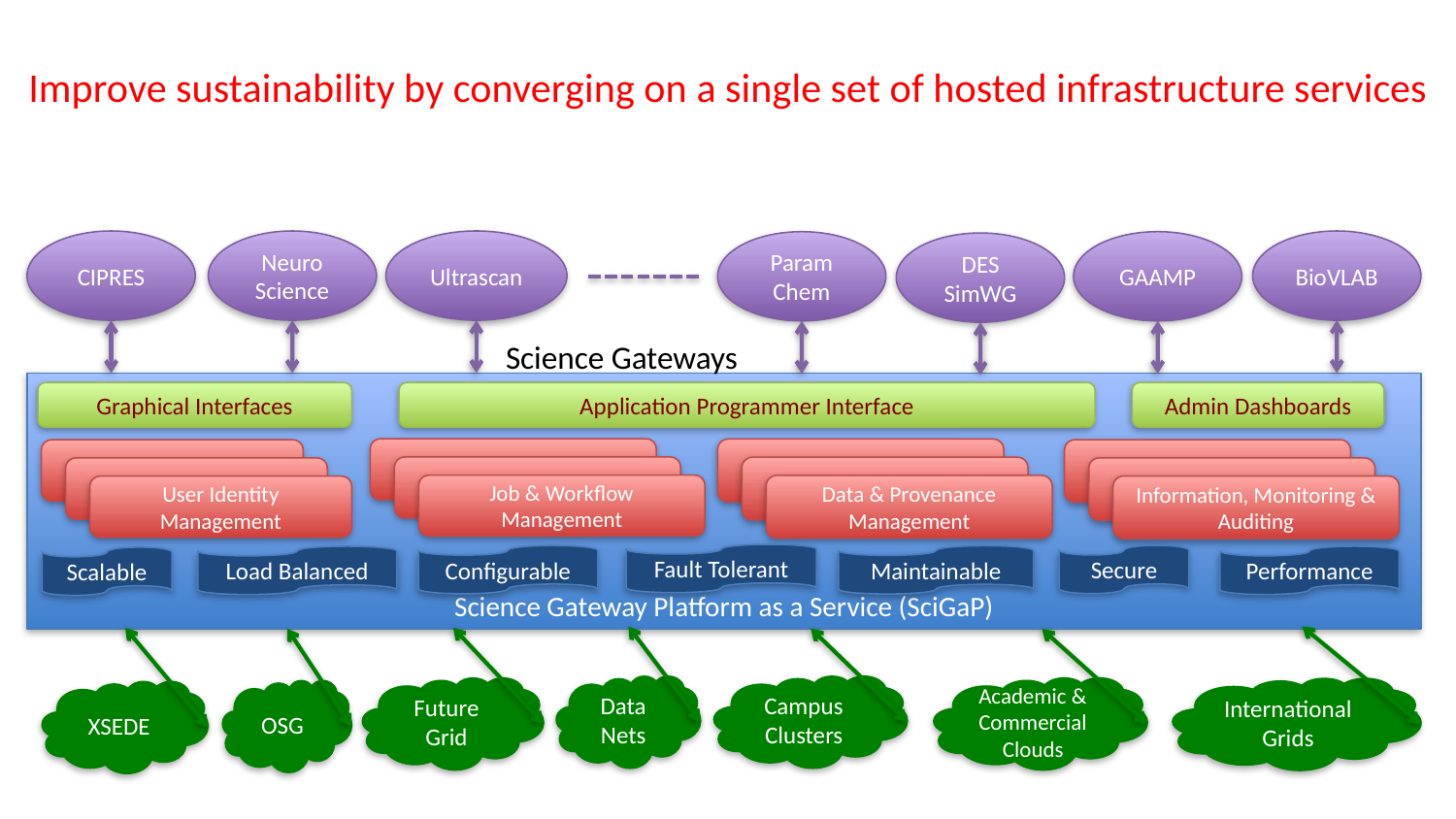

# Improve sustainability by converging on a single set of hosted infrastructure services
CIPRES
Neuro Science
Ultrascan
BioVLAB
Param
Chem
GAAMP
DES SimWG
Science Gateways
Science Gateway Platform as a Service (SciGaP)
Graphical Interfaces
Application Programmer Interface
Admin Dashboards

Job & Workflow Management

Data & Provenance Management

Information, Monitoring & Auditing

User Identity Management
Fault Tolerant
Secure
Configurable
Maintainable
Load Balanced
Performance
Scalable
Data Nets
Campus Clusters
Future Grid
Academic & Commercial Clouds
International Grids
OSG
XSEDE